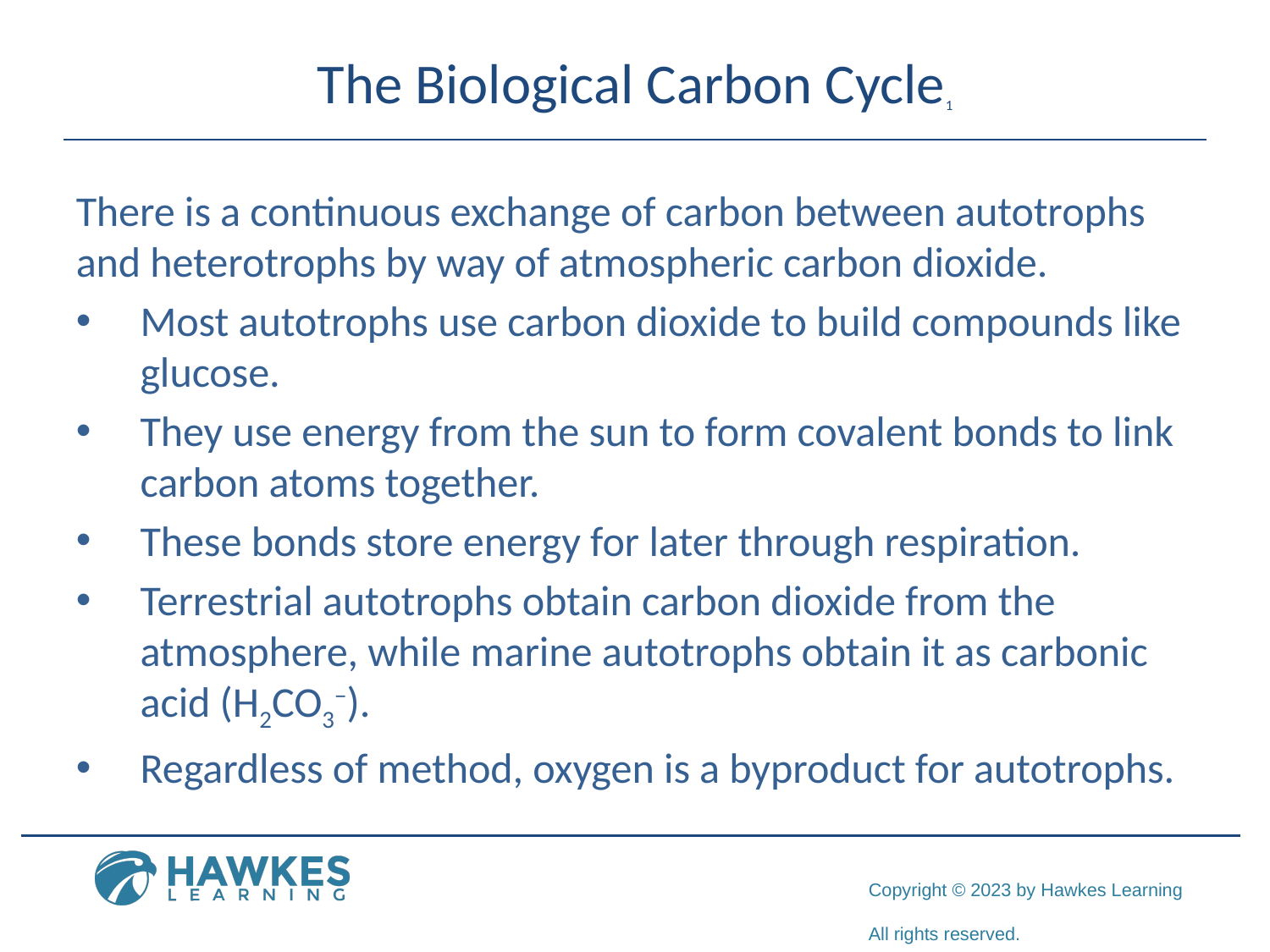

# The Biological Carbon Cycle1
There is a continuous exchange of carbon between autotrophs and heterotrophs by way of atmospheric carbon dioxide.
Most autotrophs use carbon dioxide to build compounds like glucose.
They use energy from the sun to form covalent bonds to link carbon atoms together.
These bonds store energy for later through respiration.
Terrestrial autotrophs obtain carbon dioxide from the atmosphere, while marine autotrophs obtain it as carbonic acid (H2CO3−).
Regardless of method, oxygen is a byproduct for autotrophs.